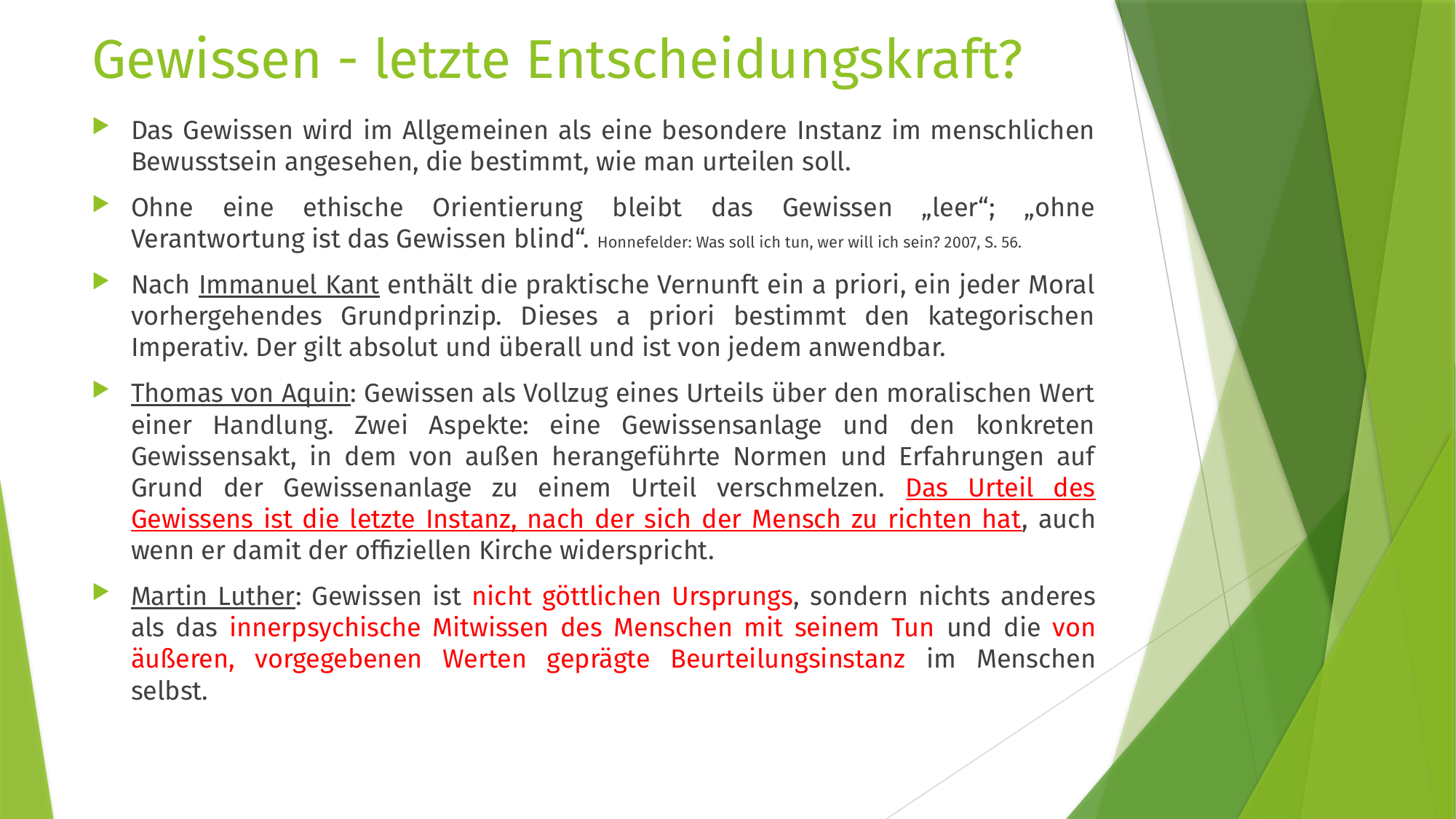

# Gewissen - letzte Entscheidungskraft?
Das Gewissen wird im Allgemeinen als eine besondere Instanz im menschlichen Bewusstsein angesehen, die bestimmt, wie man urteilen soll.
Ohne eine ethische Orientierung bleibt das Gewissen „leer“; „ohne Verantwortung ist das Gewissen blind“. Honnefelder: Was soll ich tun, wer will ich sein? 2007, S. 56.
Nach Immanuel Kant enthält die praktische Vernunft ein a priori, ein jeder Moral vorhergehendes Grundprinzip. Dieses a priori bestimmt den kategorischen Imperativ. Der gilt absolut und überall und ist von jedem anwendbar.
Thomas von Aquin: Gewissen als Vollzug eines Urteils über den moralischen Wert einer Handlung. Zwei Aspekte: eine Gewissensanlage und den konkreten Gewissensakt, in dem von außen herangeführte Normen und Erfahrungen auf Grund der Gewissenanlage zu einem Urteil verschmelzen. Das Urteil des Gewissens ist die letzte Instanz, nach der sich der Mensch zu richten hat, auch wenn er damit der offiziellen Kirche widerspricht.
Martin Luther: Gewissen ist nicht göttlichen Ursprungs, sondern nichts anderes als das innerpsychische Mitwissen des Menschen mit seinem Tun und die von äußeren, vorgegebenen Werten geprägte Beurteilungsinstanz im Menschen selbst.